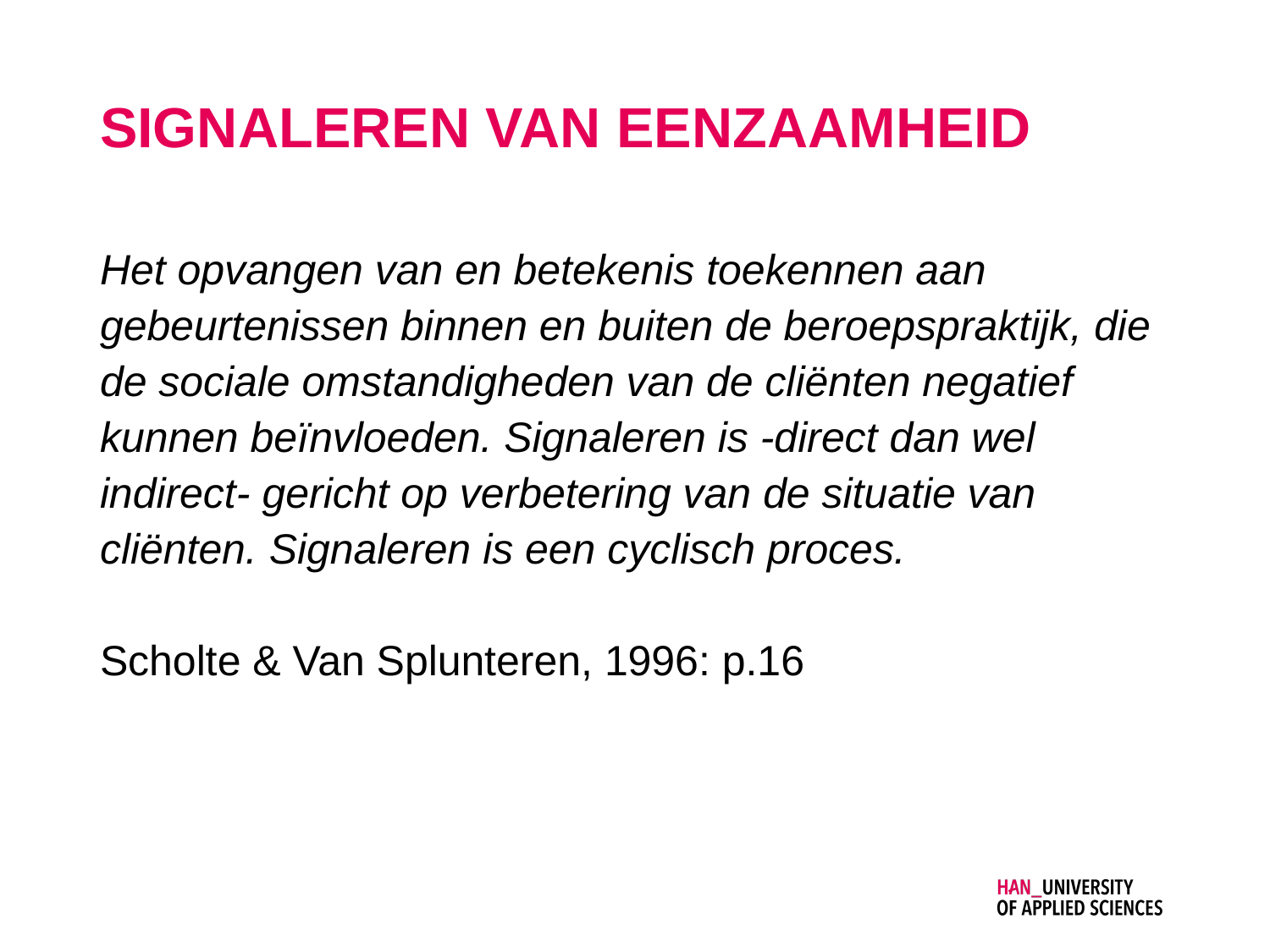

# Signaleren van eenzaamheid

Het opvangen van en betekenis toekennen aan gebeurtenissen binnen en buiten de beroepspraktijk, die de sociale omstandigheden van de cliënten negatief kunnen beïnvloeden. Signaleren is -direct dan wel indirect- gericht op verbetering van de situatie van cliënten. Signaleren is een cyclisch proces.

Scholte & Van Splunteren, 1996: p.16